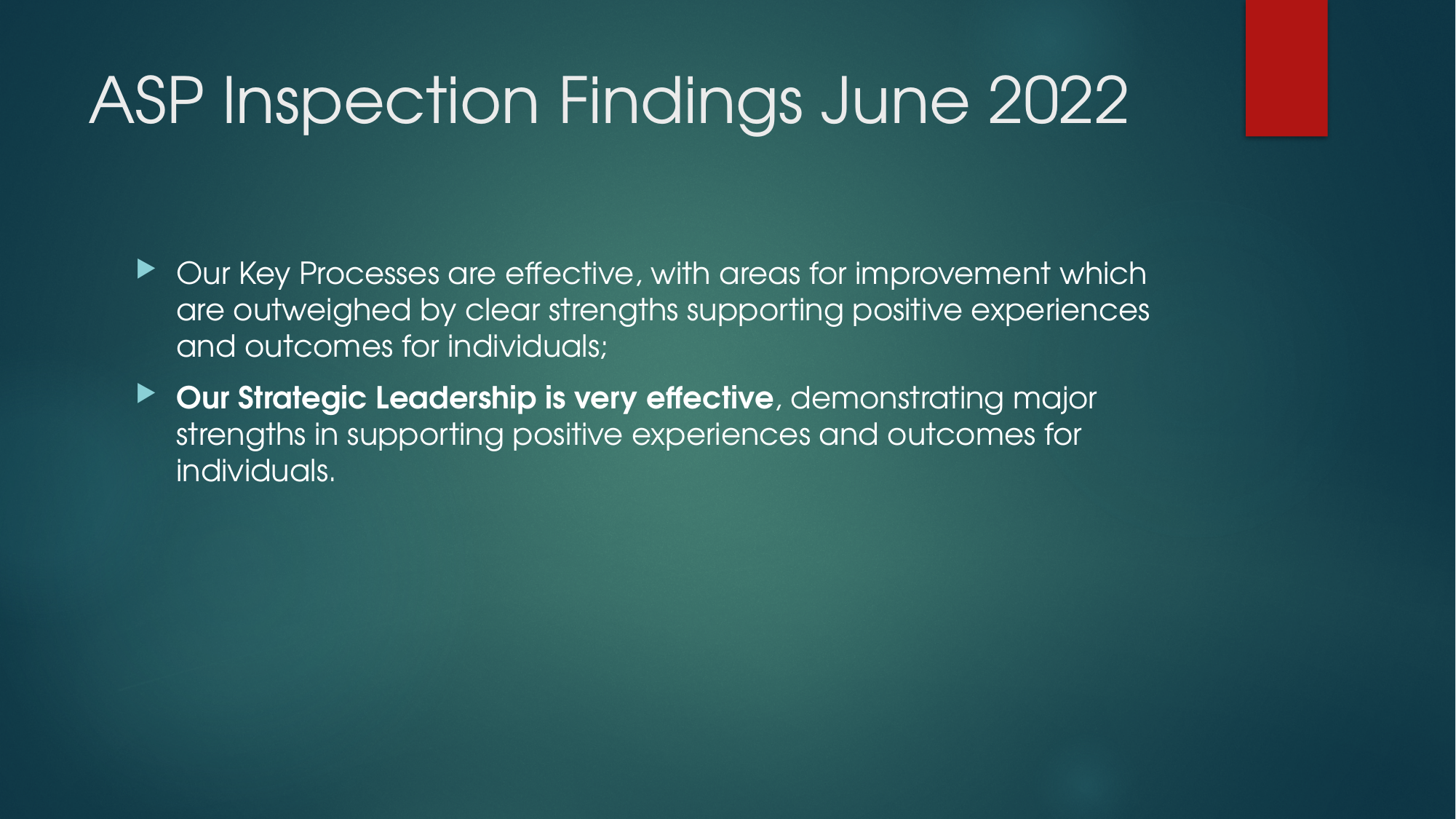

# ASP Inspection Findings June 2022
Our Key Processes are effective, with areas for improvement which are outweighed by clear strengths supporting positive experiences and outcomes for individuals;
Our Strategic Leadership is very effective, demonstrating major strengths in supporting positive experiences and outcomes for individuals.